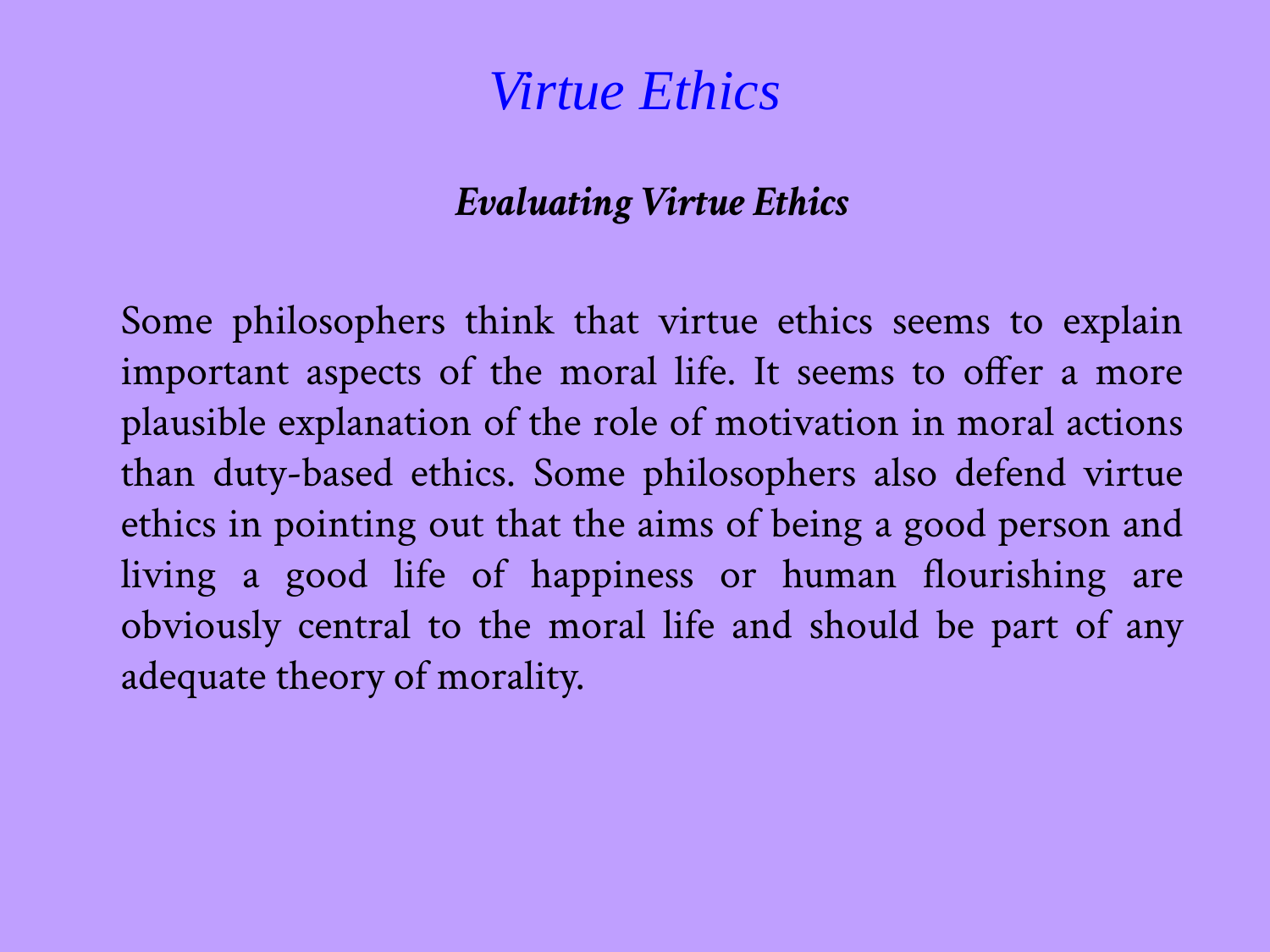

Virtue Ethics

Evaluating Virtue Ethics

Some philosophers think that virtue ethics seems to explain important aspects of the moral life. It seems to offer a more plausible explanation of the role of motivation in moral actions than duty-based ethics. Some philosophers also defend virtue ethics in pointing out that the aims of being a good person and living a good life of happiness or human flourishing are obviously central to the moral life and should be part of any adequate theory of morality.